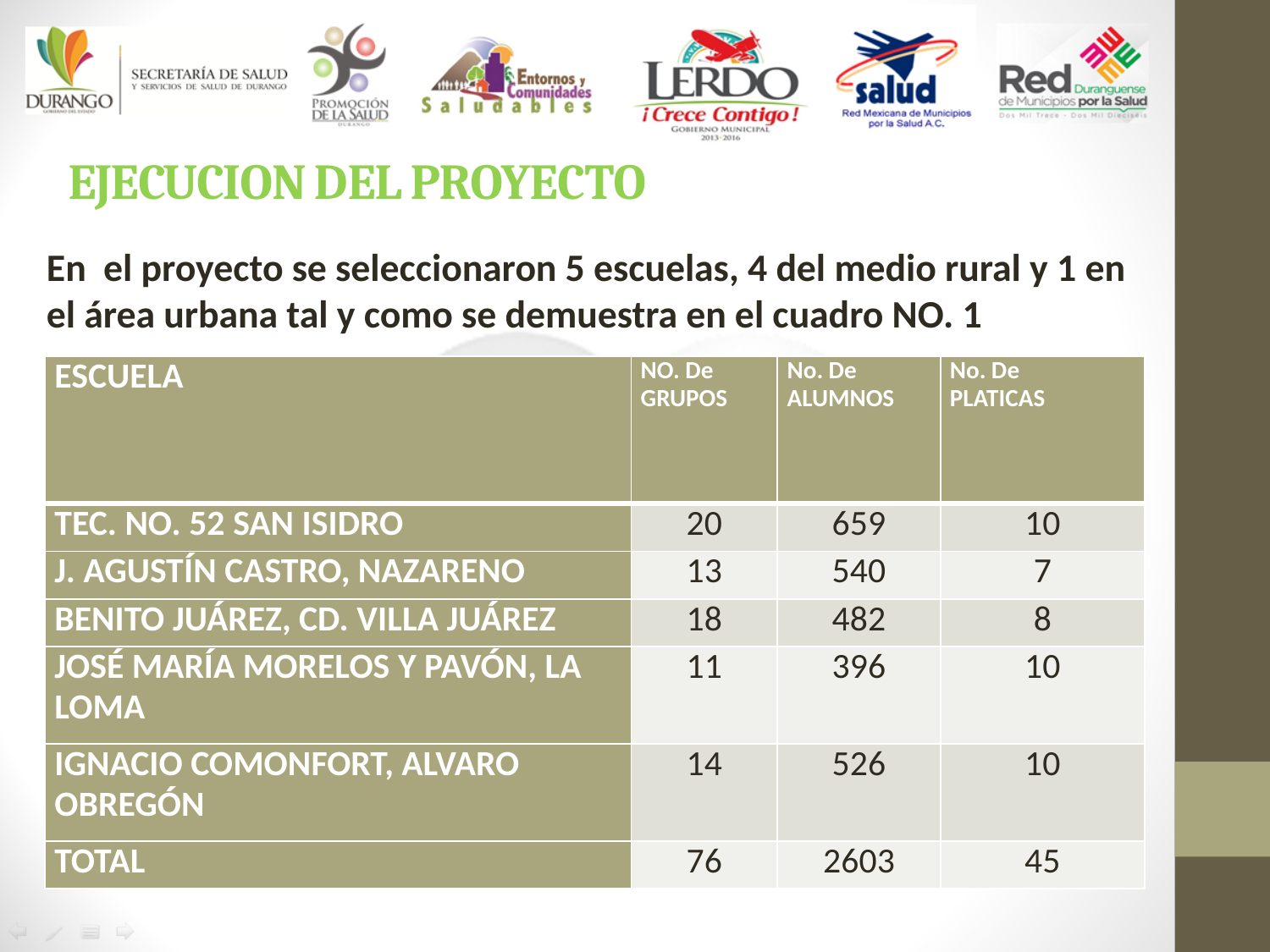

# EJECUCION DEL PROYECTO
En  el proyecto se seleccionaron 5 escuelas, 4 del medio rural y 1 en el área urbana tal y como se demuestra en el cuadro NO. 1

| ESCUELA | NO. De GRUPOS | No. De ALUMNOS | No. De PLATICAS |
| --- | --- | --- | --- |
| TEC. NO. 52 SAN ISIDRO | 20 | 659 | 10 |
| J. AGUSTÍN CASTRO, NAZARENO | 13 | 540 | 7 |
| BENITO JUÁREZ, CD. VILLA JUÁREZ | 18 | 482 | 8 |
| JOSÉ MARÍA MORELOS Y PAVÓN, LA LOMA | 11 | 396 | 10 |
| IGNACIO COMONFORT, ALVARO OBREGÓN | 14 | 526 | 10 |
| TOTAL | 76 | 2603 | 45 |